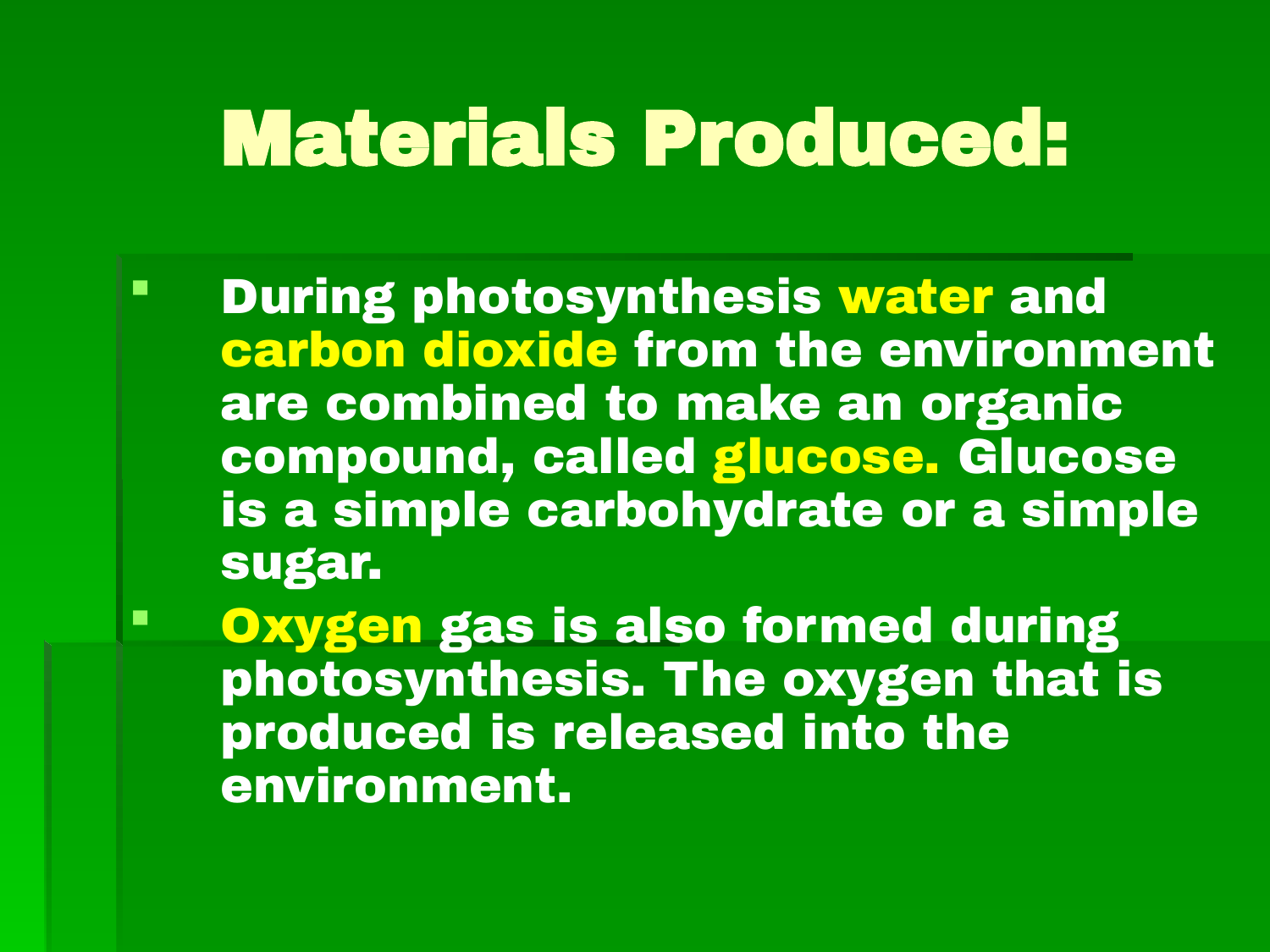

# Materials Produced:
During photosynthesis water and carbon dioxide from the environment are combined to make an organic compound, called glucose. Glucose is a simple carbohydrate or a simple sugar.
Oxygen gas is also formed during photosynthesis. The oxygen that is produced is released into the environment.